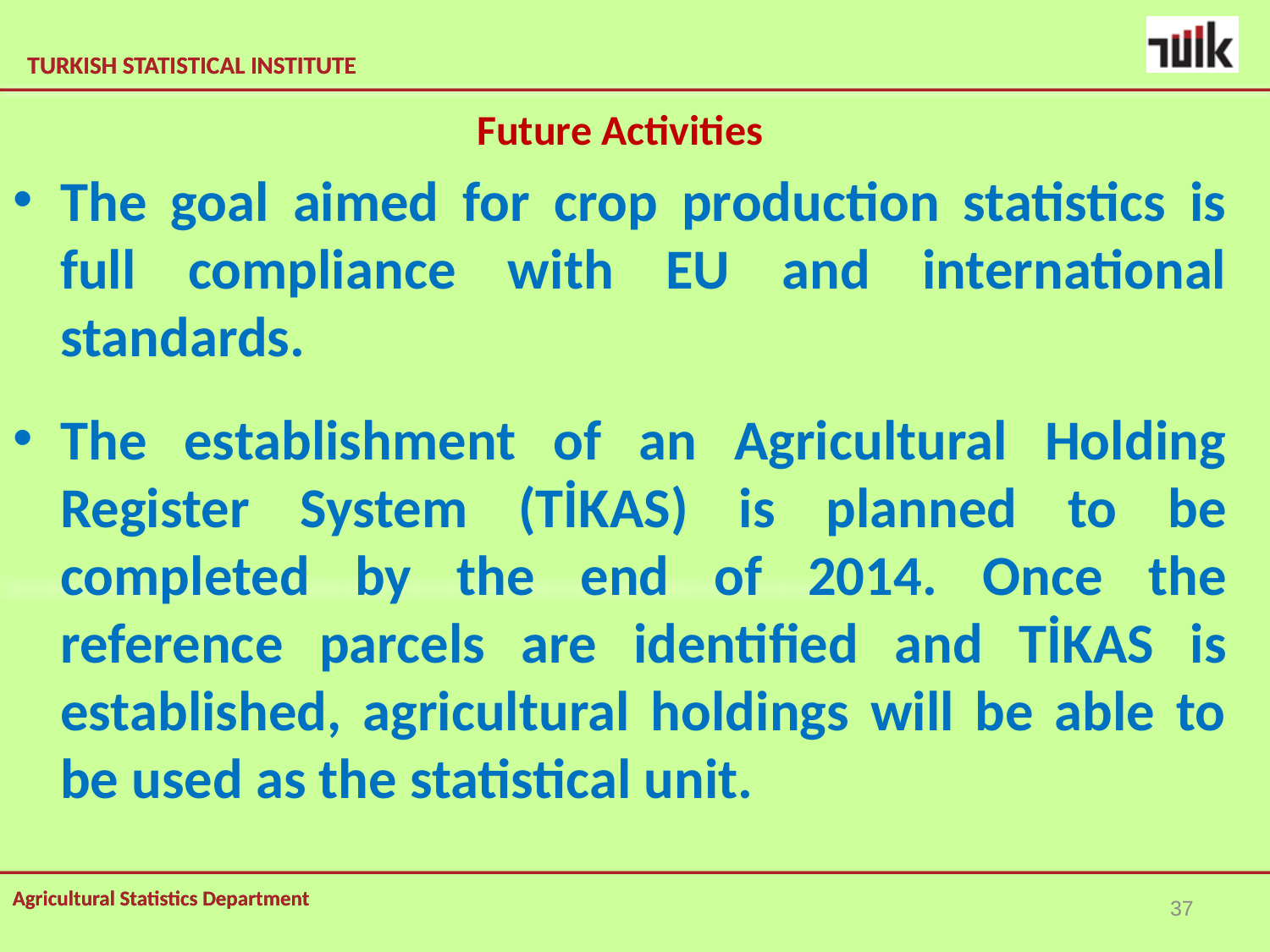

Future Activities
The goal aimed for crop production statistics is full compliance with EU and international standards.

The establishment of an Agricultural Holding Register System (TİKAS) is planned to be completed by the end of 2014. Once the reference parcels are identified and TİKAS is established, agricultural holdings will be able to be used as the statistical unit.

37